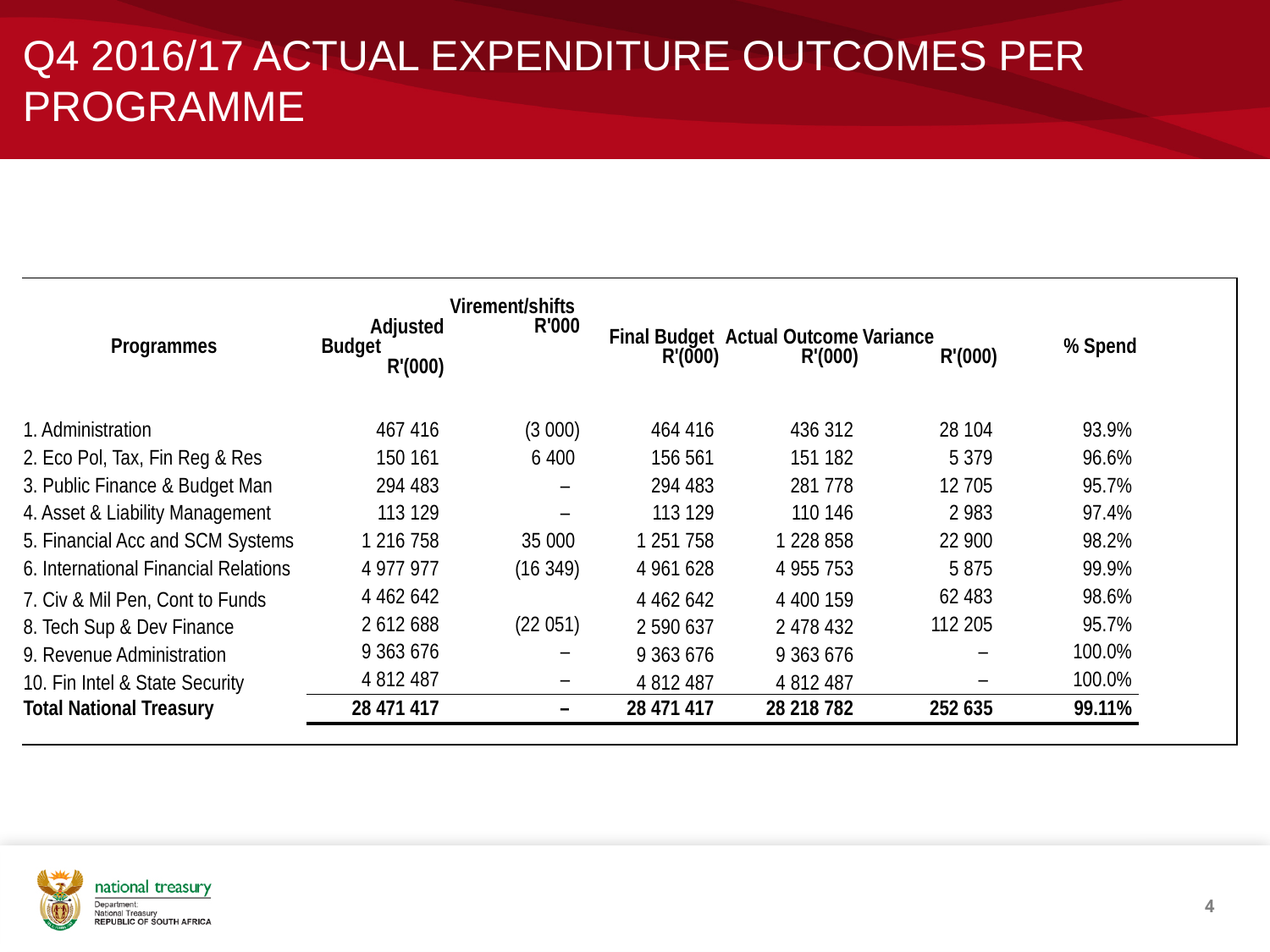

# Q4 2016/17 ACTUAL EXPENDITURE OUTCOMES PER PROGRAMME
| Programmes | Adjusted Budget R'(000) | Virement/shifts R'000 | Final Budget R'(000) | Actual Outcome R'(000) | Variance R'(000) | % Spend |  |
| --- | --- | --- | --- | --- | --- | --- | --- |
|  |  |  |  |  |  |  |  |
| 1. Administration | 467 416 | (3 000) | 464 416 | 436 312 | 28 104 | 93.9% |  |
| 2. Eco Pol, Tax, Fin Reg & Res | 150 161 | 6 400 | 156 561 | 151 182 | 5 379 | 96.6% |  |
| 3. Public Finance & Budget Man | 294 483 | – | 294 483 | 281 778 | 12 705 | 95.7% |  |
| 4. Asset & Liability Management | 113 129 | – | 113 129 | 110 146 | 2 983 | 97.4% |  |
| 5. Financial Acc and SCM Systems | 1 216 758 | 35 000 | 1 251 758 | 1 228 858 | 22 900 | 98.2% |  |
| 6. International Financial Relations | 4 977 977 | (16 349) | 4 961 628 | 4 955 753 | 5 875 | 99.9% |  |
| 7. Civ & Mil Pen, Cont to Funds | 4 462 642 |  | 4 462 642 | 4 400 159 | 62 483 | 98.6% |  |
| 8. Tech Sup & Dev Finance | 2 612 688 | (22 051) | 2 590 637 | 2 478 432 | 112 205 | 95.7% |  |
| 9. Revenue Administration | 9 363 676 | – | 9 363 676 | 9 363 676 | – | 100.0% |  |
| 10. Fin Intel & State Security | 4 812 487 | – | 4 812 487 | 4 812 487 | – | 100.0% |  |
| Total National Treasury | 28 471 417 | – | 28 471 417 | 28 218 782 | 252 635 | 99.11% |  |
|  |  |  |  |  |  |  |  |
4